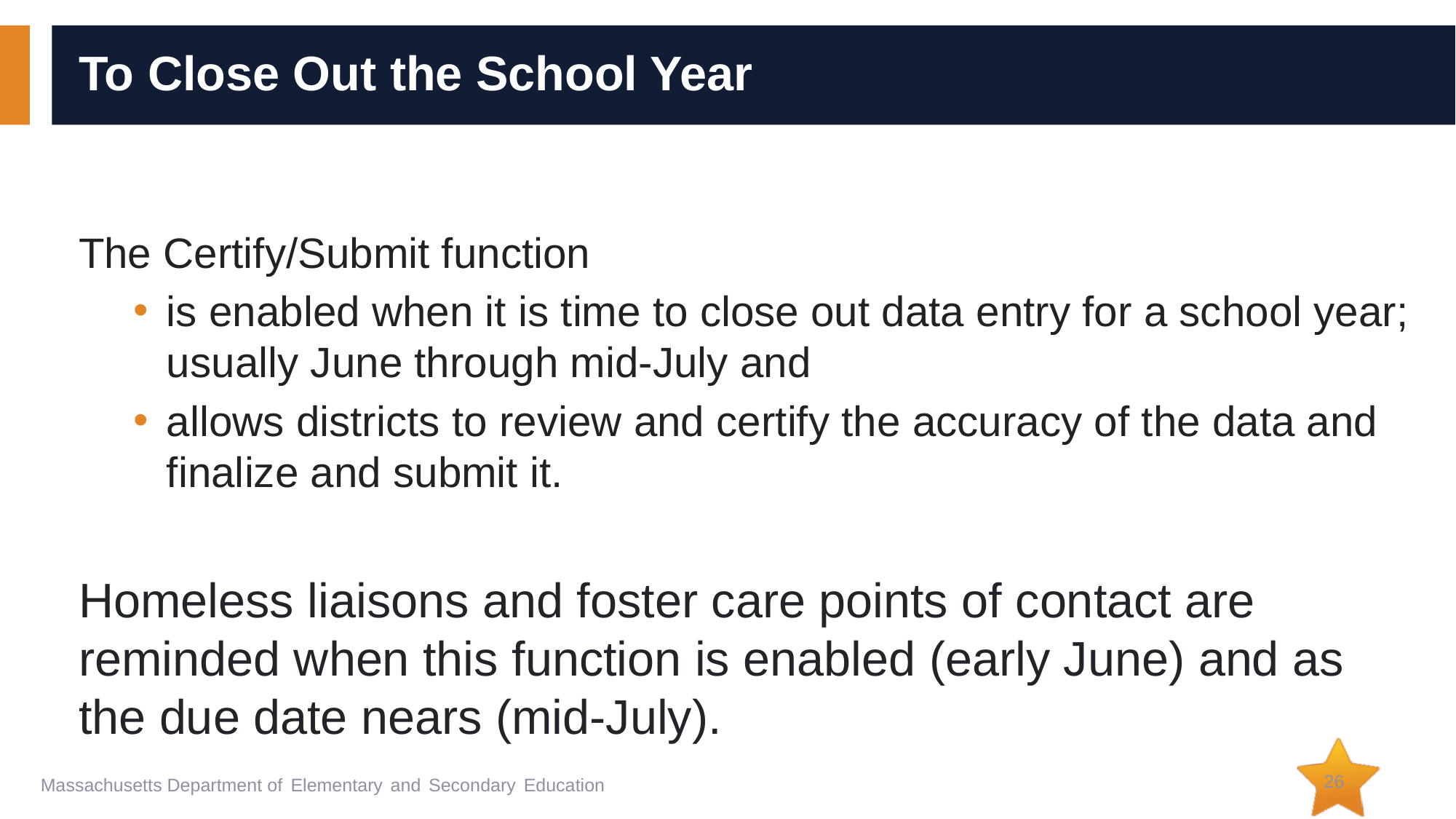

# To Close Out the School Year

The Certify/Submit function
is enabled when it is time to close out data entry for a school year; usually June through mid-July and
allows districts to review and certify the accuracy of the data and finalize and submit it.
Homeless liaisons and foster care points of contact are reminded when this function is enabled (early June) and as the due date nears (mid-July).
26